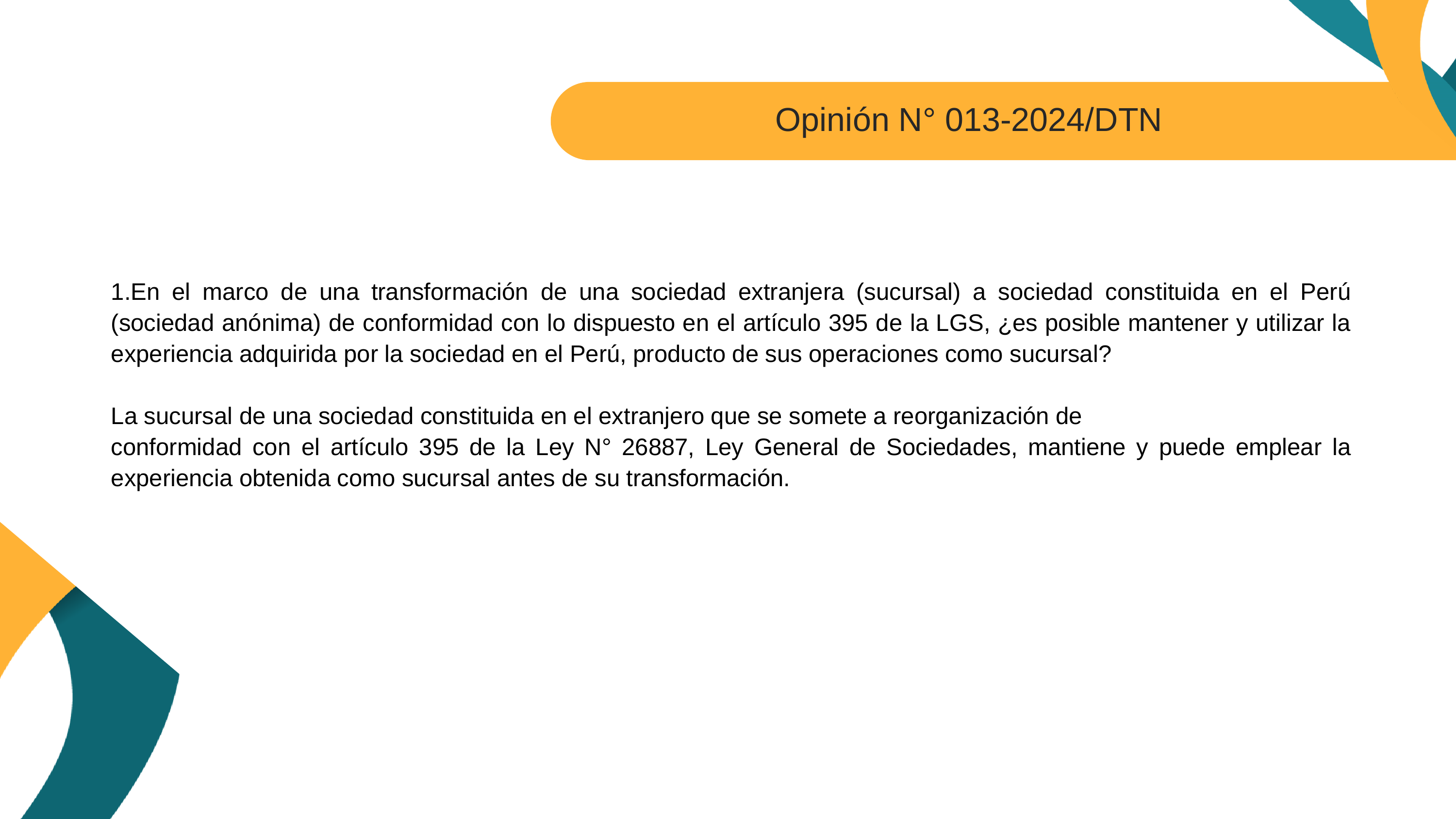

Opinión N° 013-2024/DTN

1.En el marco de una transformación de una sociedad extranjera (sucursal) a sociedad constituida en el Perú (sociedad anónima) de conformidad con lo dispuesto en el artículo 395 de la LGS, ¿es posible mantener y utilizar la experiencia adquirida por la sociedad en el Perú, producto de sus operaciones como sucursal?

La sucursal de una sociedad constituida en el extranjero que se somete a reorganización de
conformidad con el artículo 395 de la Ley N° 26887, Ley General de Sociedades, mantiene y puede emplear la experiencia obtenida como sucursal antes de su transformación.